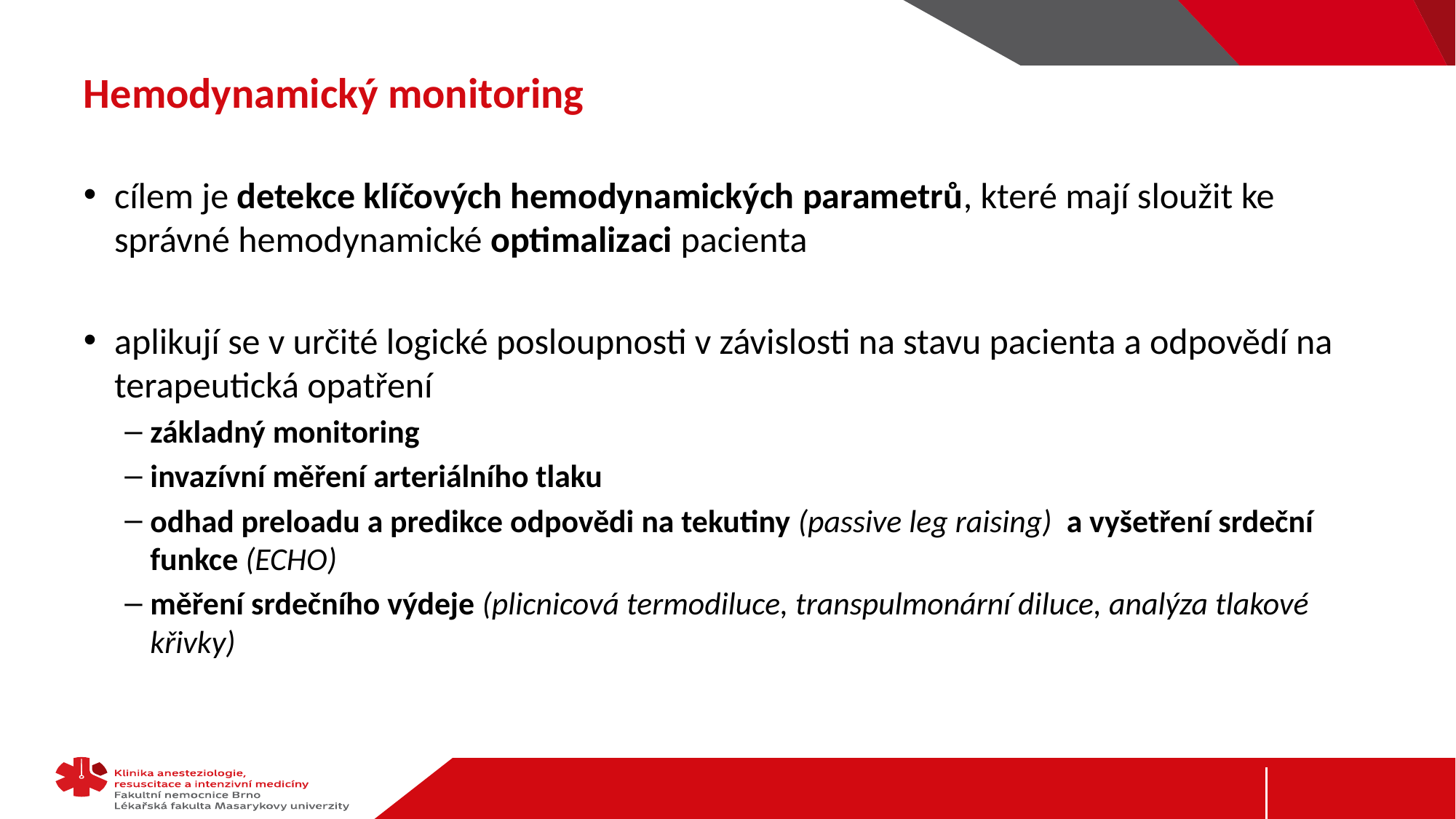

# Hemodynamický monitoring

cílem je detekce klíčových hemodynamických parametrů, které mají sloužit ke správné hemodynamické optimalizaci pacienta

aplikují se v určité logické posloupnosti v závislosti na stavu pacienta a odpovědí na terapeutická opatření
základný monitoring
invazívní měření arteriálního tlaku
odhad preloadu a predikce odpovědi na tekutiny (passive leg raising)  a vyšetření srdeční funkce (ECHO)
měření srdečního výdeje (plicnicová termodiluce, transpulmonární diluce, analýza tlakové křivky)